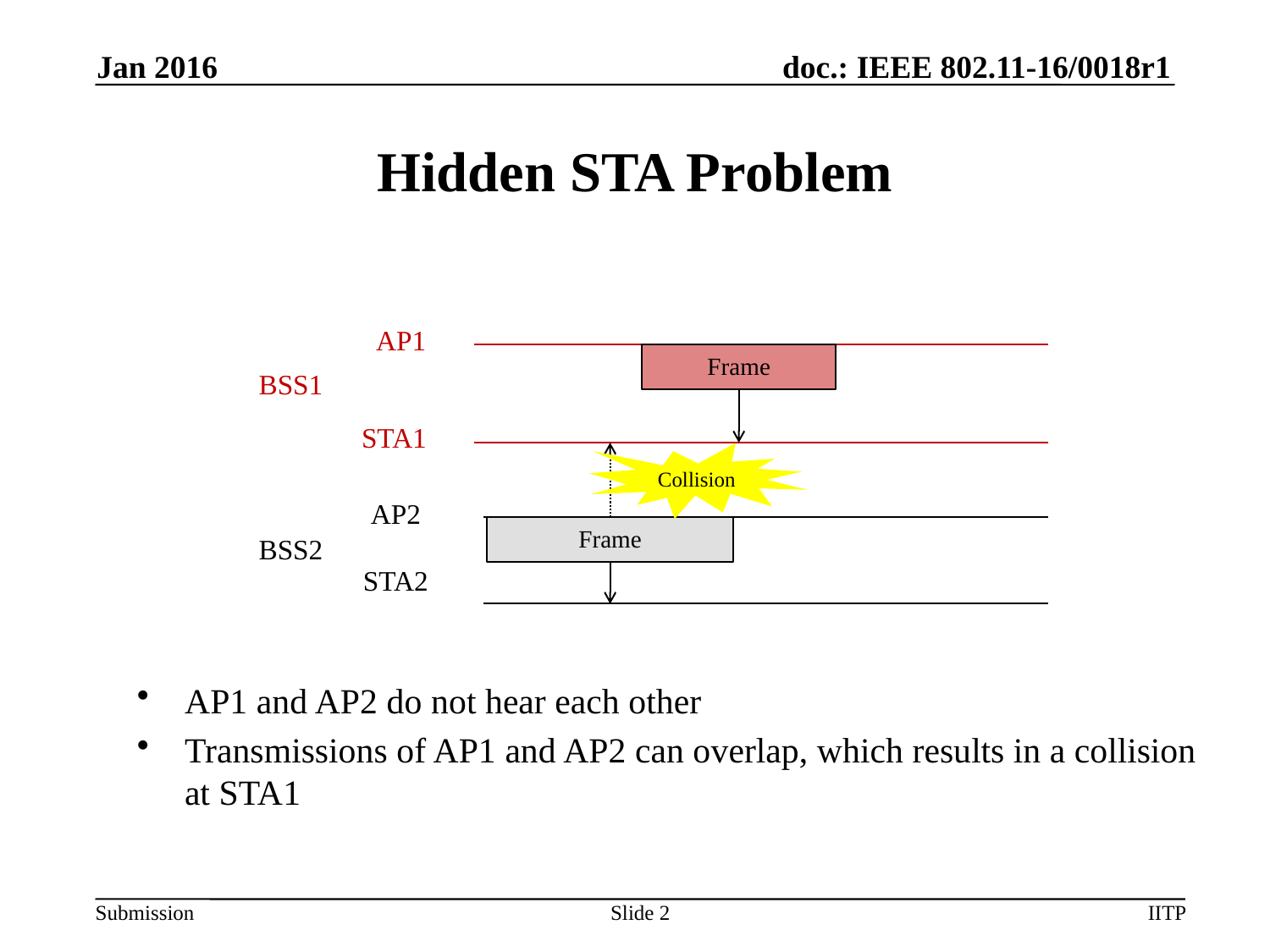

Jan 2016
# Hidden STA Problem
AP1
Frame
BSS1
STA1
Collision
AP2
Frame
BSS2
STA2
AP1 and AP2 do not hear each other
Transmissions of AP1 and AP2 can overlap, which results in a collision at STA1

Slide 2
IITP